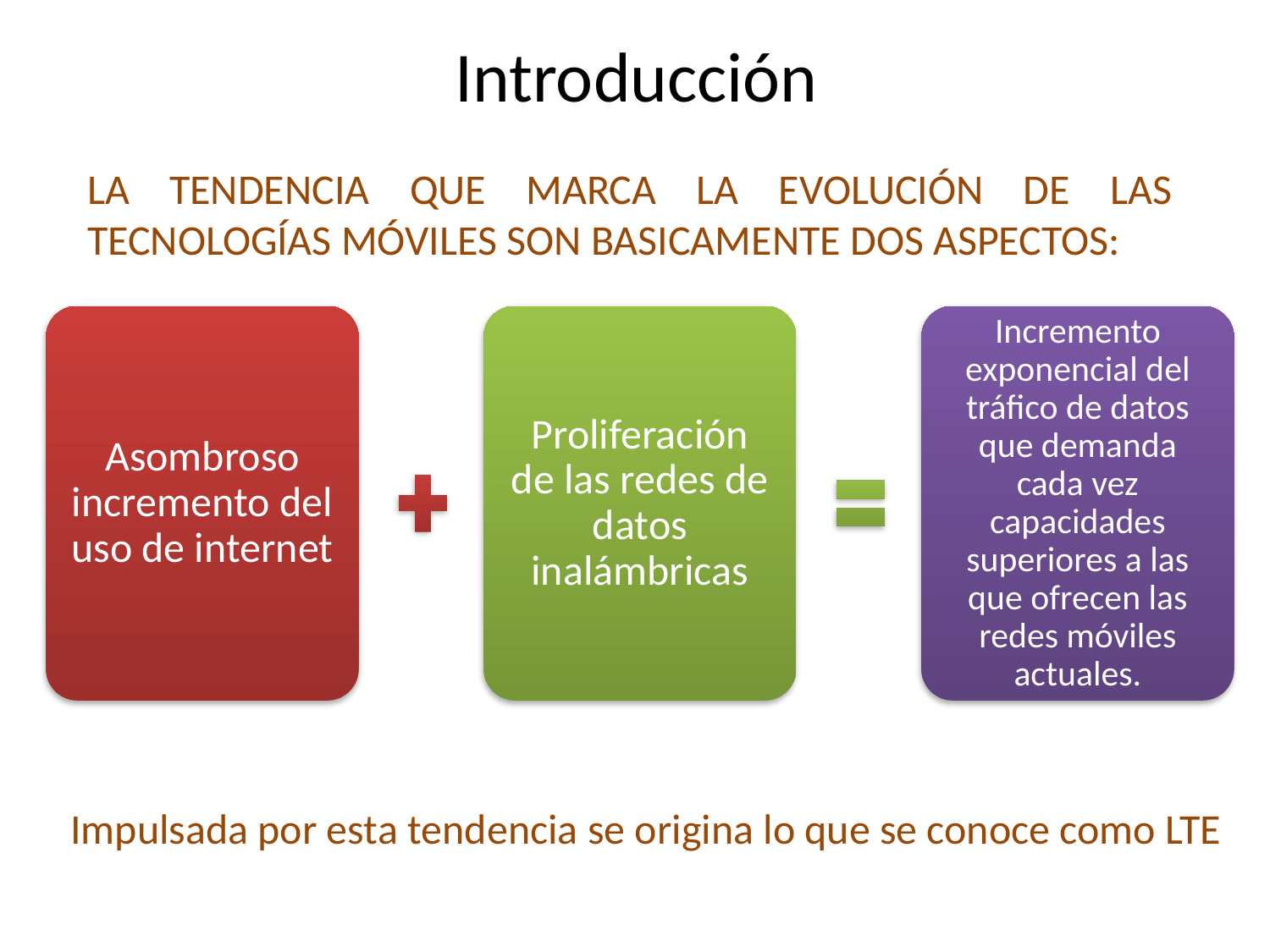

# Introducción
LA TENDENCIA QUE MARCA LA EVOLUCIÓN DE LAS TECNOLOGÍAS MÓVILES SON BASICAMENTE DOS ASPECTOS:
Asombroso incremento del uso de internet

Proliferación de las redes de datos inalámbricas

Incremento exponencial del tráfico de datos que demanda cada vez capacidades superiores a las que ofrecen las redes móviles actuales.
Impulsada por esta tendencia se origina lo que se conoce como LTE